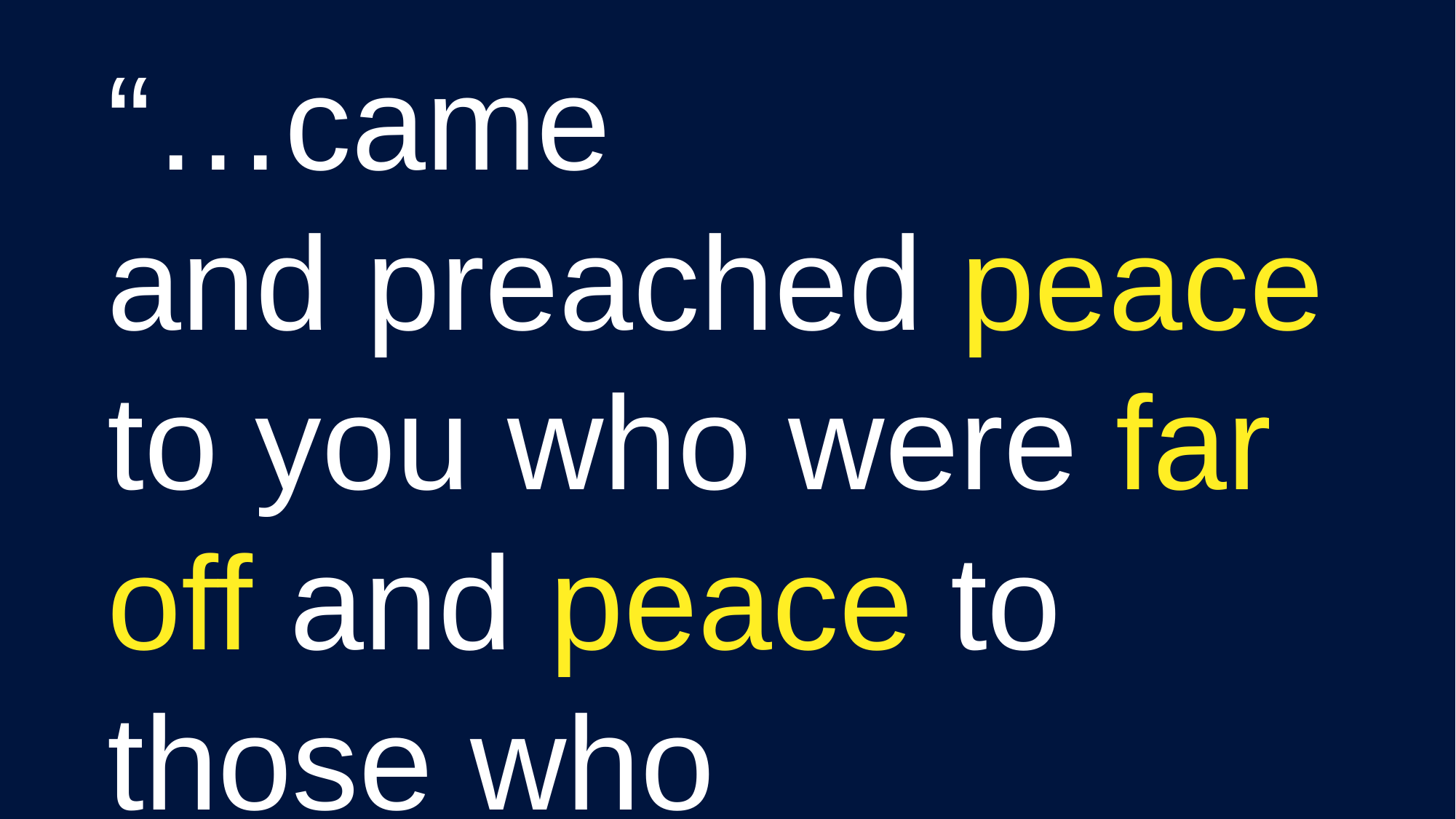

“…came and preached peace to you who were far off and peace to those who were near.”
(Ephesians 2:17, ESV)